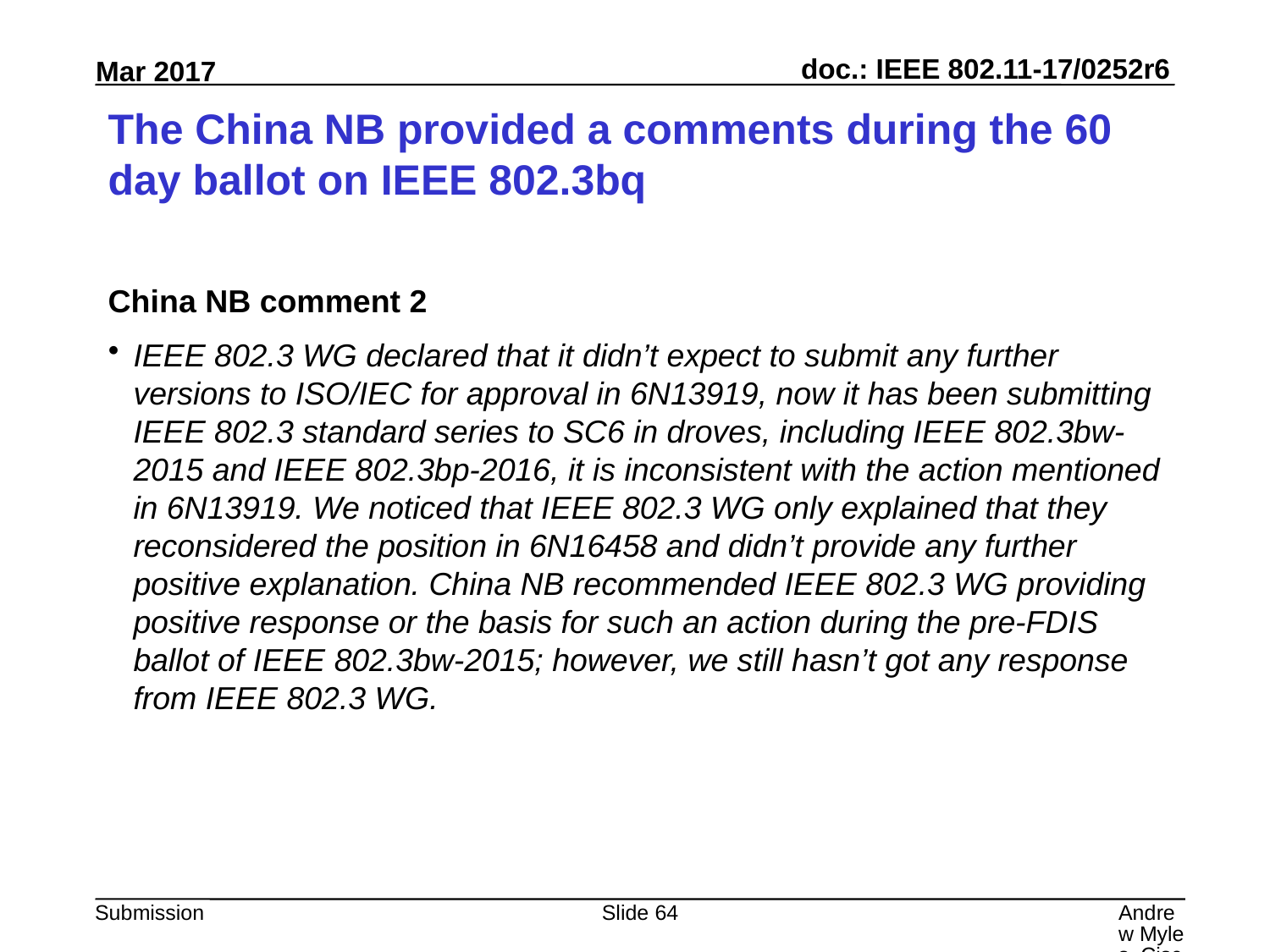

# The China NB provided a comments during the 60 day ballot on IEEE 802.3bq
China NB comment 2
IEEE 802.3 WG declared that it didn’t expect to submit any further versions to ISO/IEC for approval in 6N13919, now it has been submitting IEEE 802.3 standard series to SC6 in droves, including IEEE 802.3bw-2015 and IEEE 802.3bp-2016, it is inconsistent with the action mentioned in 6N13919. We noticed that IEEE 802.3 WG only explained that they reconsidered the position in 6N16458 and didn’t provide any further positive explanation. China NB recommended IEEE 802.3 WG providing positive response or the basis for such an action during the pre-FDIS ballot of IEEE 802.3bw-2015; however, we still hasn’t got any response from IEEE 802.3 WG.
Slide 64
Andrew Myles, Cisco